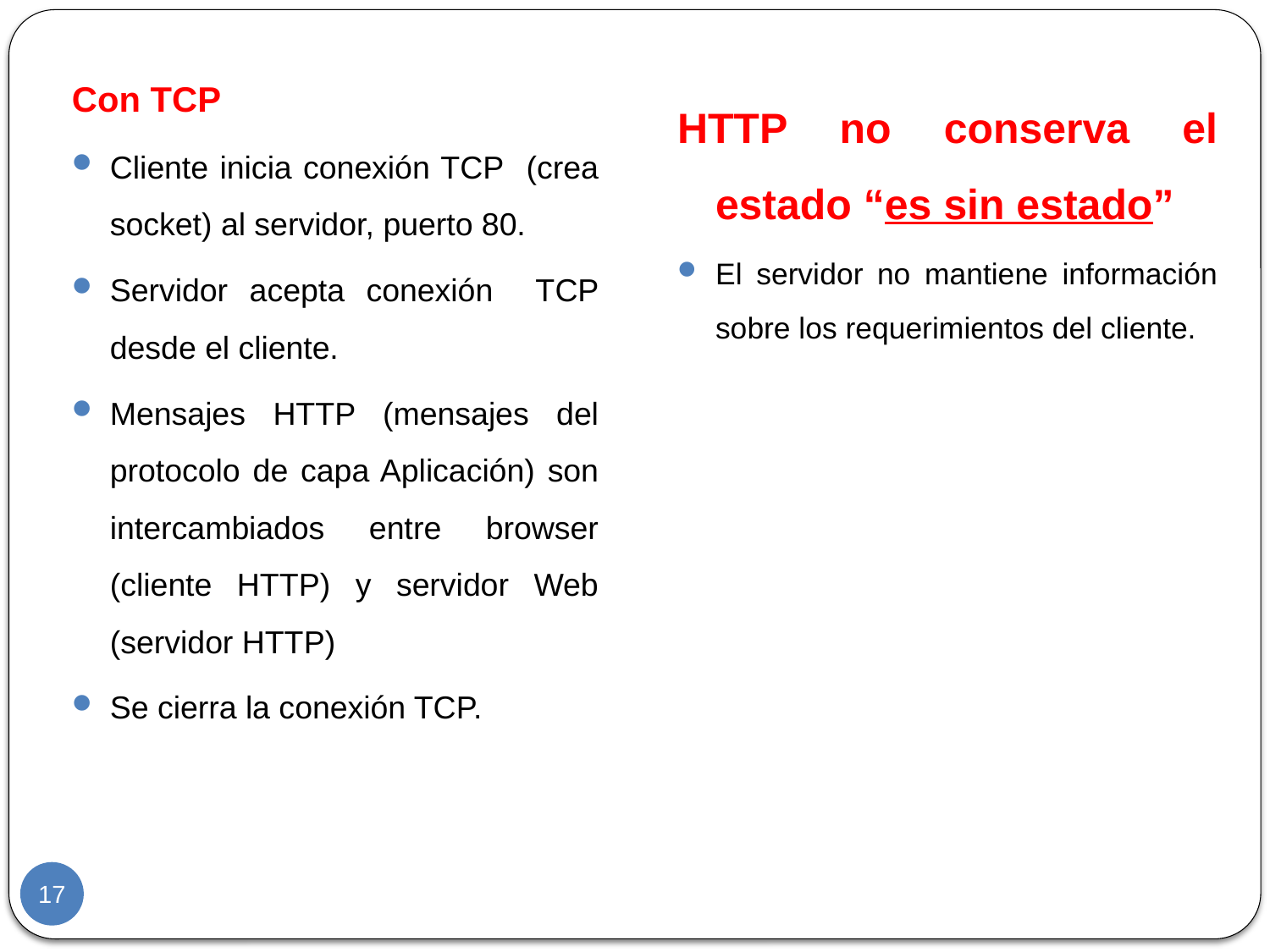

Con TCP
Cliente inicia conexión TCP  (crea socket) al servidor, puerto 80.
Servidor acepta conexión  TCP desde el cliente.
Mensajes HTTP (mensajes del protocolo de capa Aplicación) son intercambiados entre browser (cliente HTTP) y servidor Web (servidor HTTP)
Se cierra la conexión TCP.
HTTP no conserva el estado “es sin estado”
El servidor no mantiene información sobre los requerimientos del cliente.
17